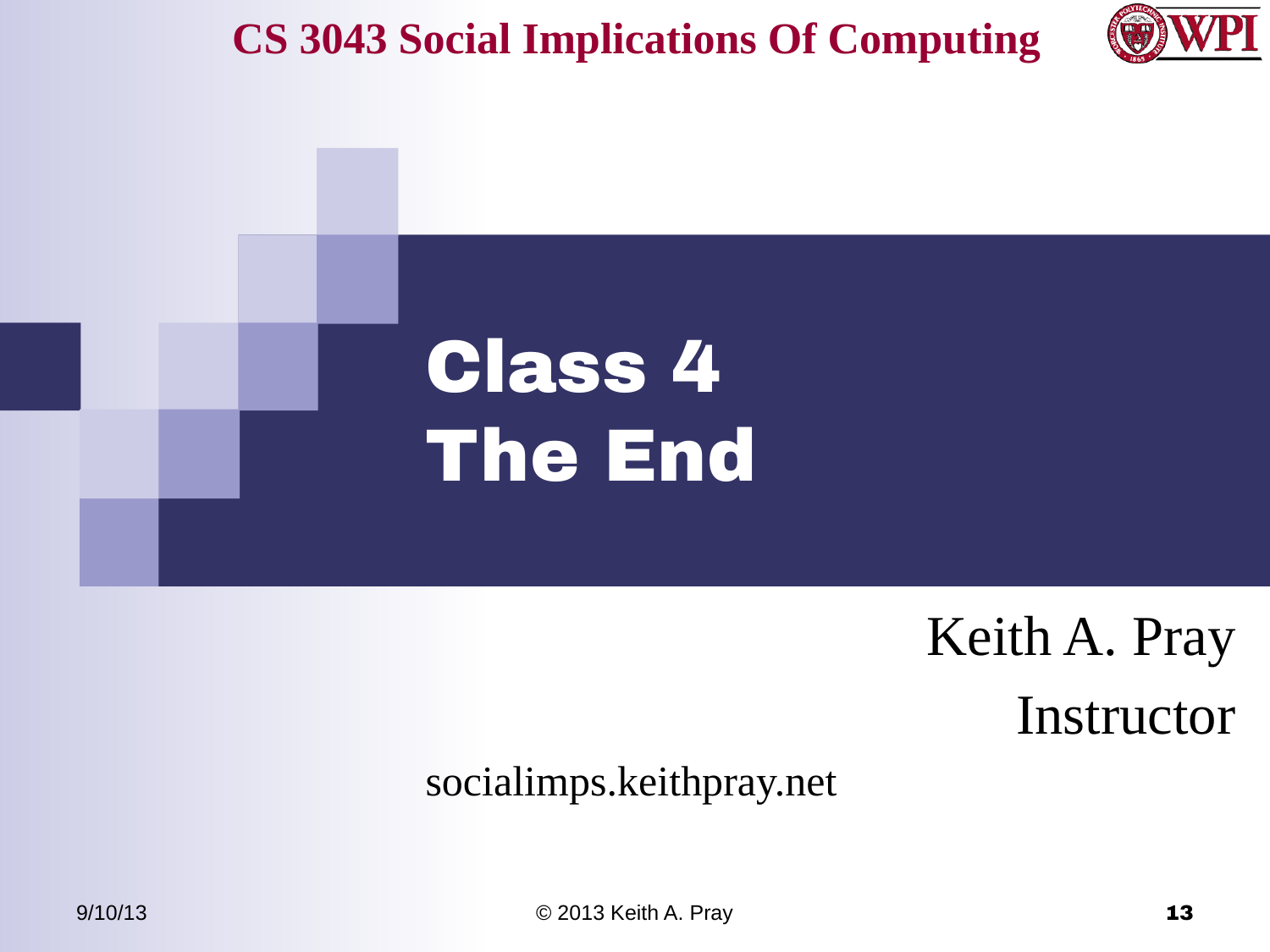

# Class 4 The End
Keith A. Pray
Instructor
socialimps.keithpray.net
9/10/13
© 2013 Keith A. Pray
13